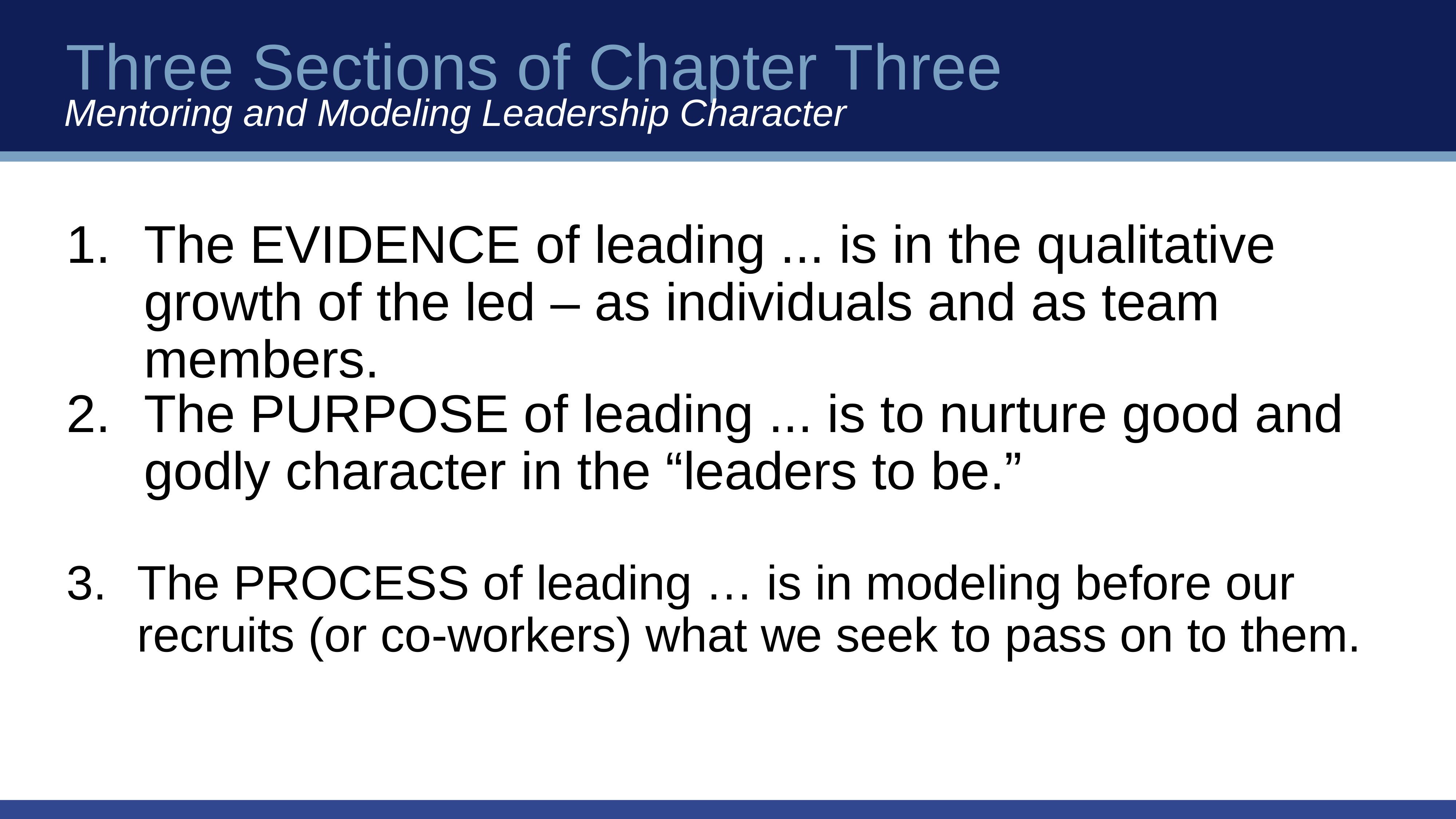

Three Sections of Chapter Three
Mentoring and Modeling Leadership Character
# The EVIDENCE of leading ... is in the qualitative growth of the led – as individuals and as team members.
The PURPOSE of leading ... is to nurture good and godly character in the “leaders to be.”
The PROCESS of leading … is in modeling before our recruits (or co-workers) what we seek to pass on to them.